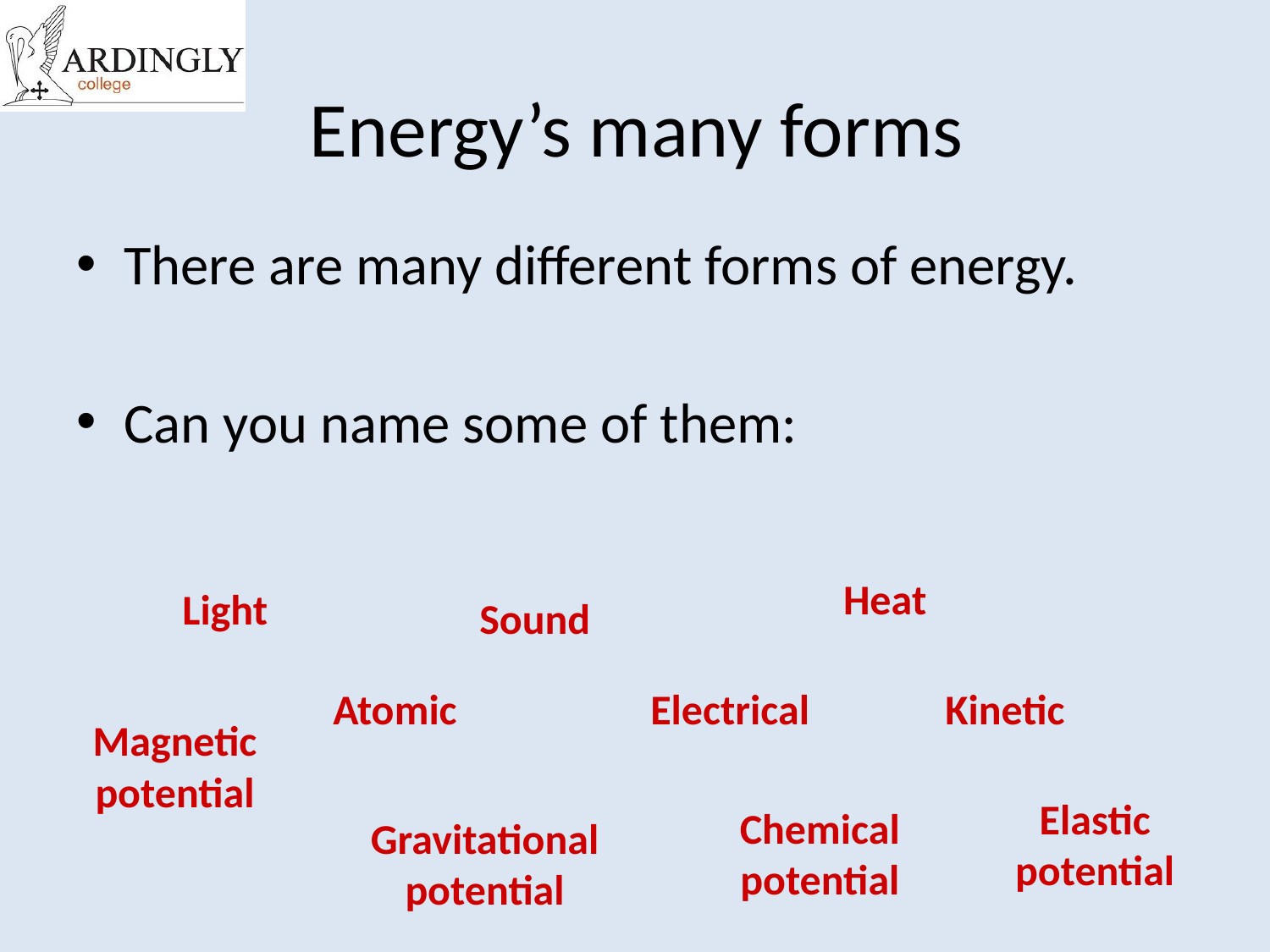

# Energy’s many forms
There are many different forms of energy.

Can you name some of them:

Heat
Light
Sound
Atomic
Electrical
Kinetic
Magnetic
potential
Elastic potential
Chemical potential
Gravitational potential